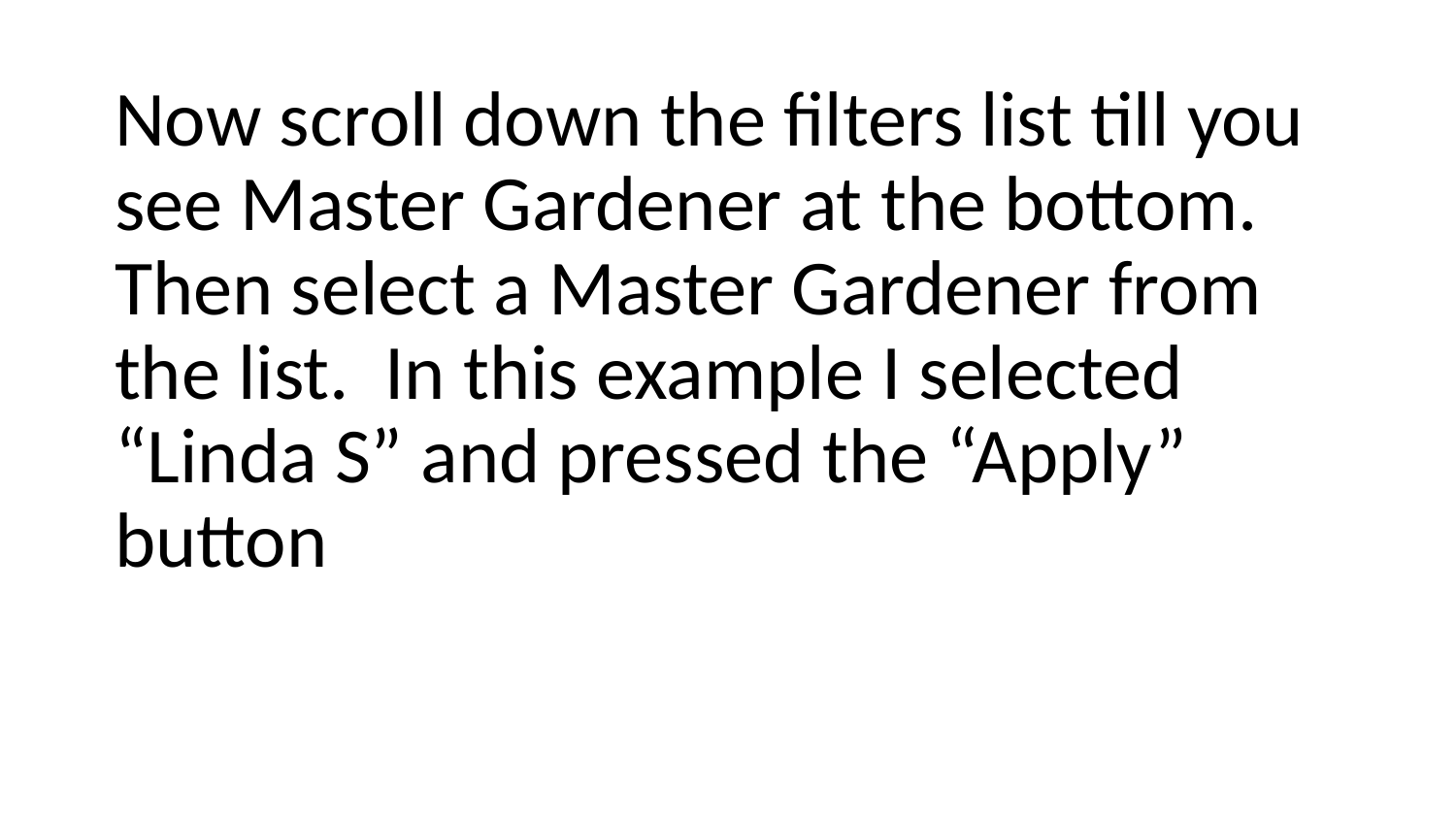

# Now scroll down the filters list till you see Master Gardener at the bottom.  Then select a Master Gardener from the list.  In this example I selected “Linda S” and pressed the “Apply” button